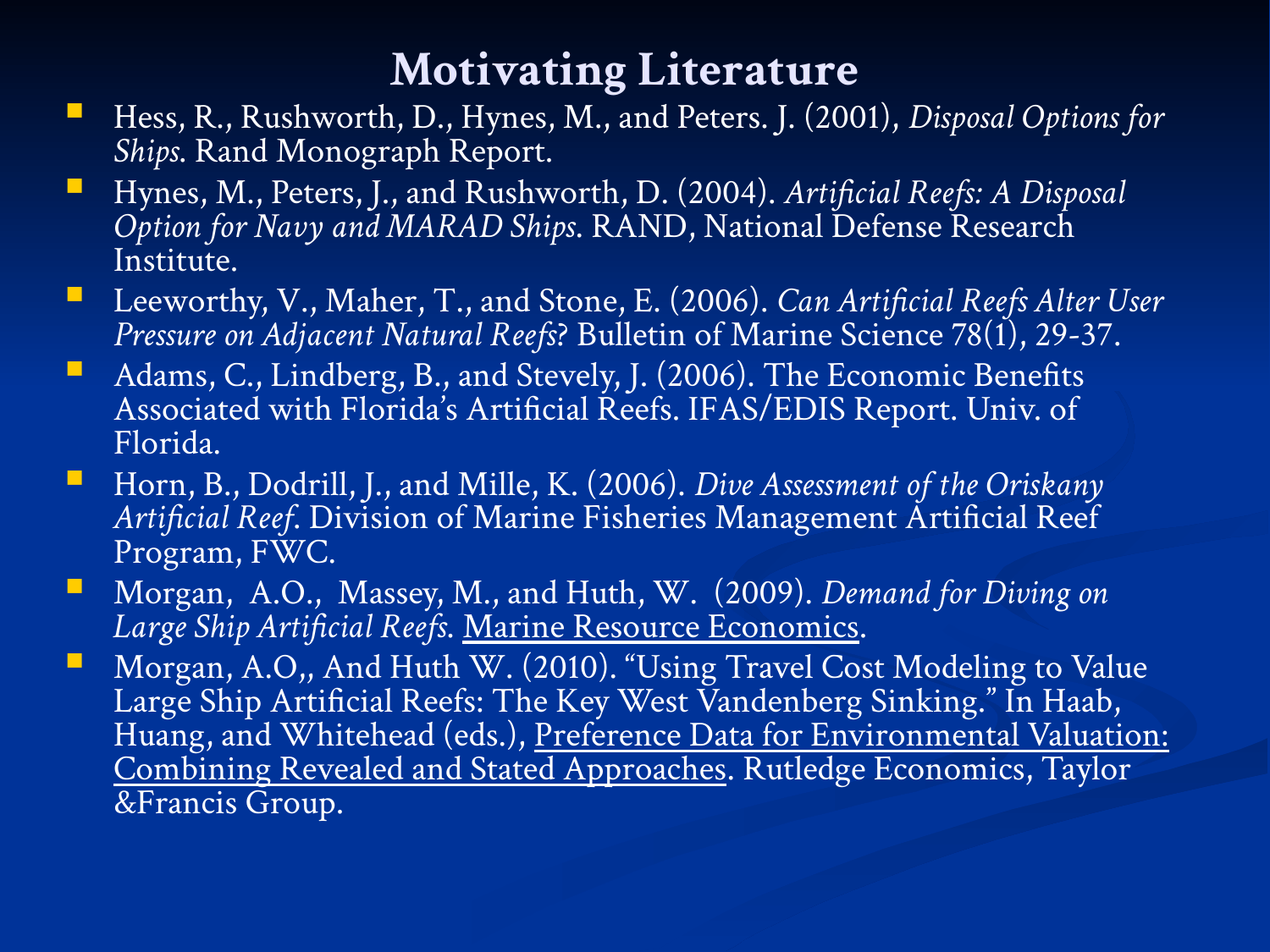

# Motivating Literature
Hess, R., Rushworth, D., Hynes, M., and Peters. J. (2001), Disposal Options for Ships. Rand Monograph Report.
Hynes, M., Peters, J., and Rushworth, D. (2004). Artificial Reefs: A Disposal Option for Navy and MARAD Ships. RAND, National Defense Research Institute.
Leeworthy, V., Maher, T., and Stone, E. (2006). Can Artificial Reefs Alter User Pressure on Adjacent Natural Reefs? Bulletin of Marine Science 78(1), 29-37.
Adams, C., Lindberg, B., and Stevely, J. (2006). The Economic Benefits Associated with Florida’s Artificial Reefs. IFAS/EDIS Report. Univ. of Florida.
Horn, B., Dodrill, J., and Mille, K. (2006). Dive Assessment of the Oriskany Artificial Reef. Division of Marine Fisheries Management Artificial Reef Program, FWC.
Morgan,  A.O.,  Massey, M., and Huth, W.  (2009). Demand for Diving on Large Ship Artificial Reefs. Marine Resource Economics.
Morgan, A.O,, And Huth W. (2010). “Using Travel Cost Modeling to Value Large Ship Artificial Reefs: The Key West Vandenberg Sinking.” In Haab, Huang, and Whitehead (eds.), Preference Data for Environmental Valuation: Combining Revealed and Stated Approaches. Rutledge Economics, Taylor &Francis Group.